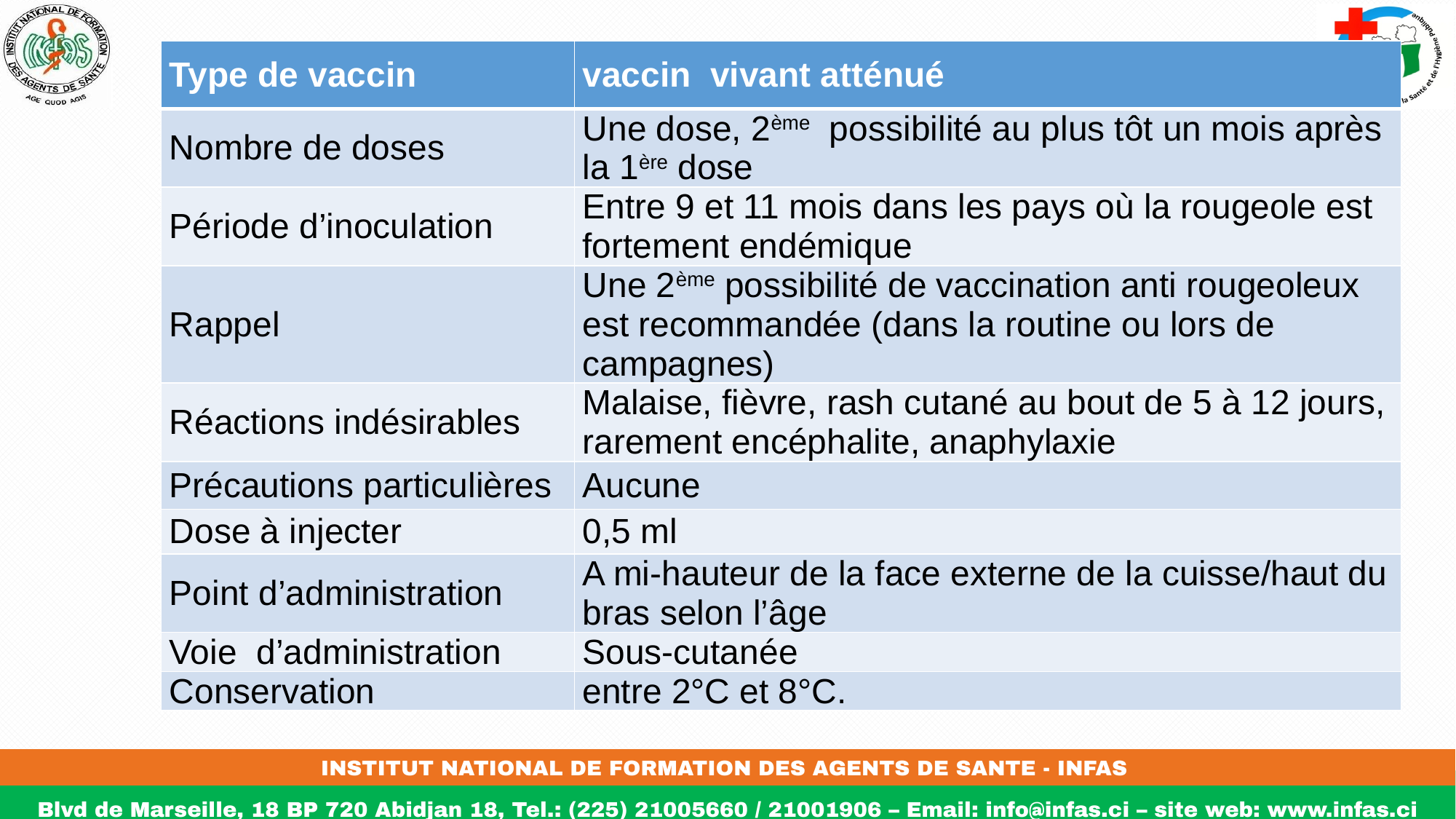

| Type de vaccin | vaccin vivant atténué |
| --- | --- |
| Nombre de doses | Une dose, 2ème possibilité au plus tôt un mois après la 1ère dose |
| Période d’inoculation | Entre 9 et 11 mois dans les pays où la rougeole est fortement endémique |
| Rappel | Une 2ème possibilité de vaccination anti rougeoleux est recommandée (dans la routine ou lors de campagnes) |
| Réactions indésirables | Malaise, fièvre, rash cutané au bout de 5 à 12 jours, rarement encéphalite, anaphylaxie |
| Précautions particulières | Aucune |
| Dose à injecter | 0,5 ml |
| Point d’administration | A mi-hauteur de la face externe de la cuisse/haut du bras selon l’âge |
| Voie d’administration | Sous-cutanée |
| Conservation | entre 2°C et 8°C. |